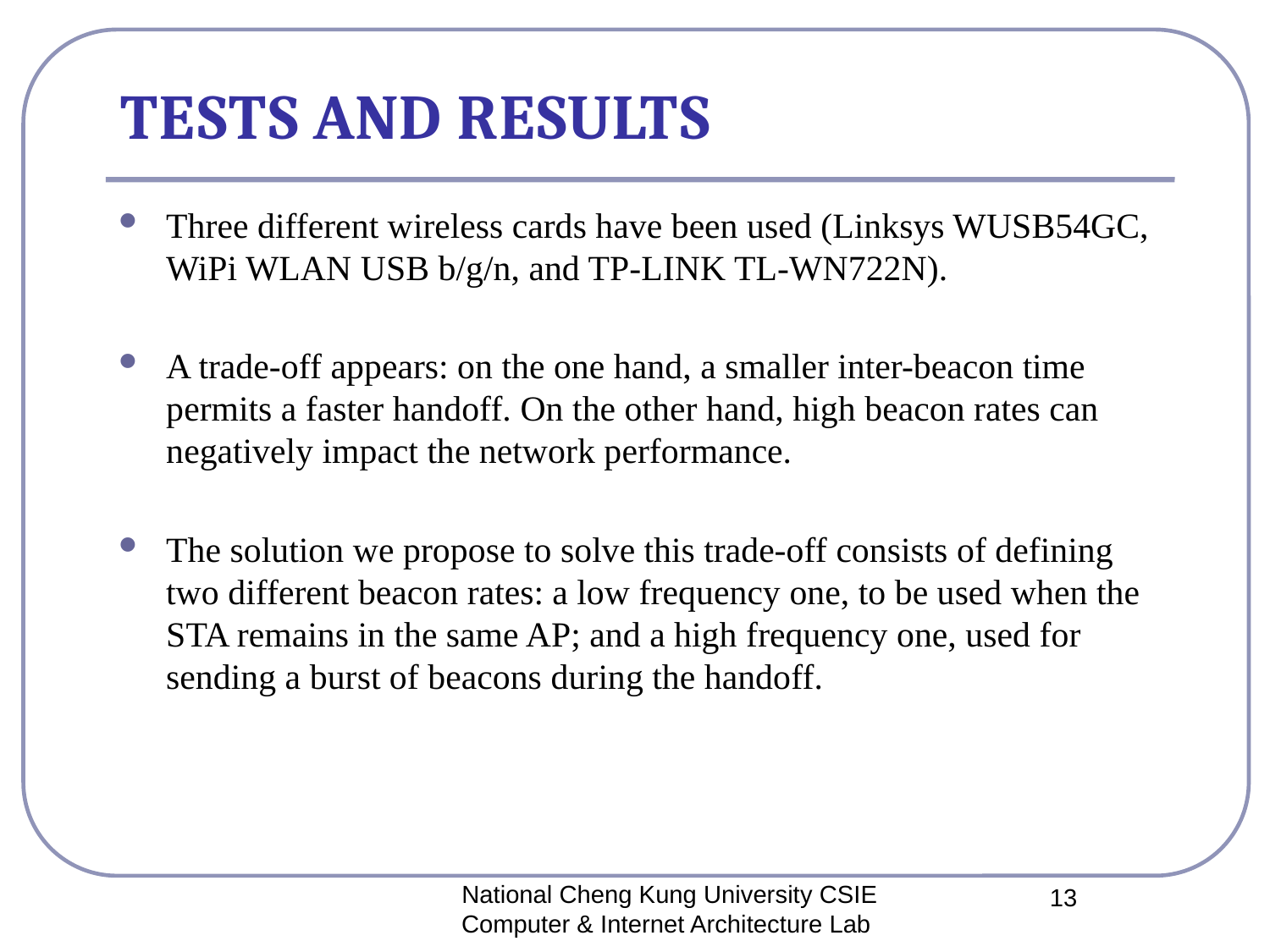

# TESTS AND RESULTS
Three different wireless cards have been used (Linksys WUSB54GC, WiPi WLAN USB b/g/n, and TP-LINK TL-WN722N).

A trade-off appears: on the one hand, a smaller inter-beacon time permits a faster handoff. On the other hand, high beacon rates can negatively impact the network performance.

The solution we propose to solve this trade-off consists of defining two different beacon rates: a low frequency one, to be used when the STA remains in the same AP; and a high frequency one, used for sending a burst of beacons during the handoff.
National Cheng Kung University CSIE Computer & Internet Architecture Lab
13